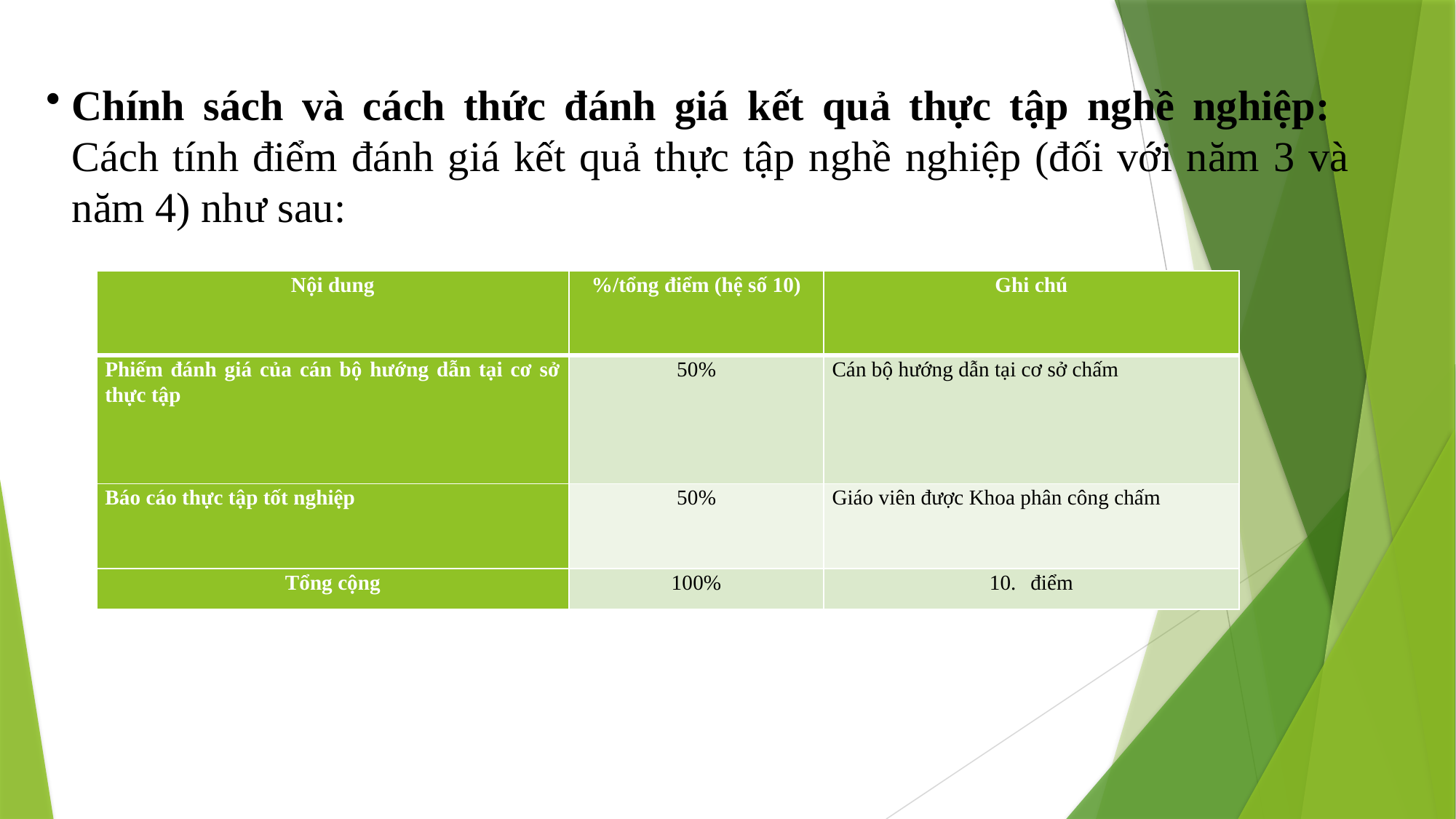

# Chính sách và cách thức đánh giá kết quả thực tập nghề nghiệp: Cách tính điểm đánh giá kết quả thực tập nghề nghiệp (đối với năm 3 và năm 4) như sau:
| Nội dung | %/tổng điểm (hệ số 10) | Ghi chú |
| --- | --- | --- |
| Phiếm đánh giá của cán bộ hướng dẫn tại cơ sở thực tập | 50% | Cán bộ hướng dẫn tại cơ sở chấm |
| Báo cáo thực tập tốt nghiệp | 50% | Giáo viên được Khoa phân công chấm |
| Tổng cộng | 100% | điểm |